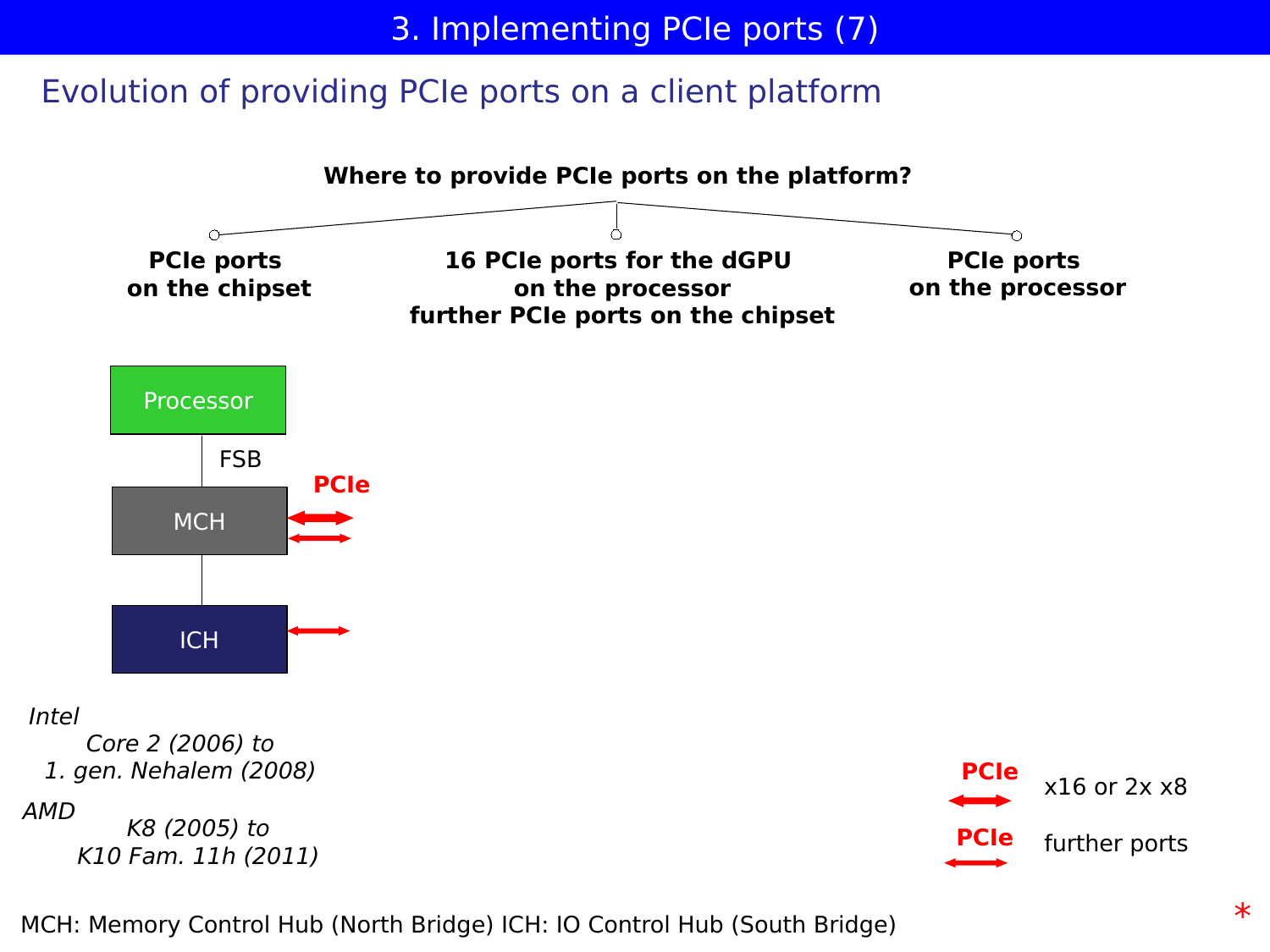

# 3. Implementing PCIe ports (7)
Evolution of providing PCIe ports on a client platform
Where to provide PCIe ports on the platform?

PCIe ports
on the processor
PCIe ports
on the chipset
16 PCIe ports for the dGPU
on the processor
further PCIe ports on the chipset
Processor
FSB
PCIe
MCH

ICH

Intel
Core 2 (2006) to
1. gen. Nehalem (2008)
PCIe
x16 or 2x x8

PCIe
further ports

AMD
K8 (2005) to
K10 Fam. 11h (2011)
*
MCH: Memory Control Hub (North Bridge) ICH: IO Control Hub (South Bridge)